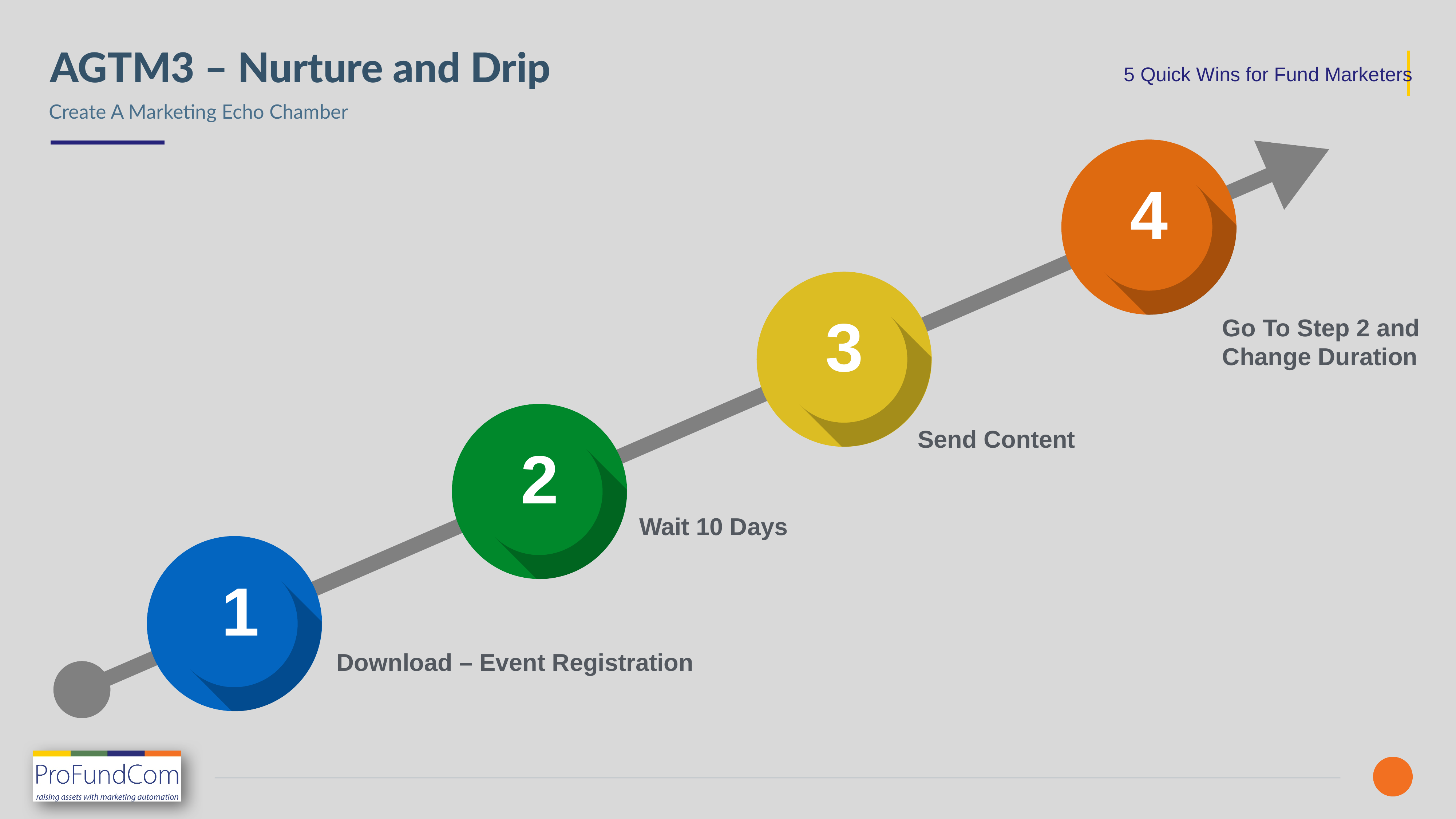

AGTM3 – Nurture and Drip
Create A Marketing Echo Chamber

4

Go To Step 2 and Change Duration
3

Send Content
2

Wait 10 Days

1

Download – Event Registration